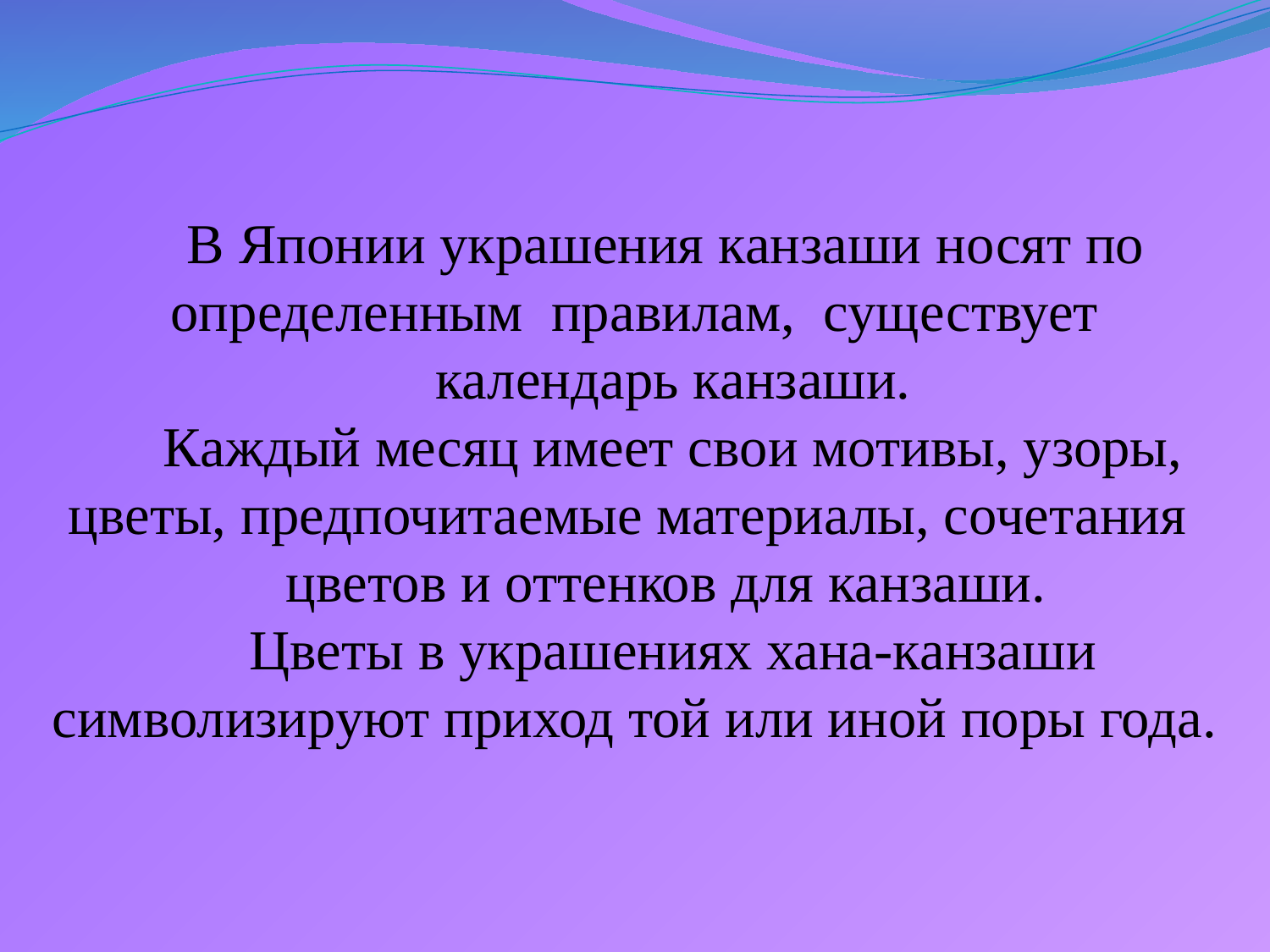

В Японии украшения канзаши носят по определенным  правилам,  существует
 календарь канзаши.
 Каждый месяц имеет свои мотивы, узоры, цветы, предпочитаемые материалы, сочетания
цветов и оттенков для канзаши.
 Цветы в украшениях хана-канзаши символизируют приход той или иной поры года.